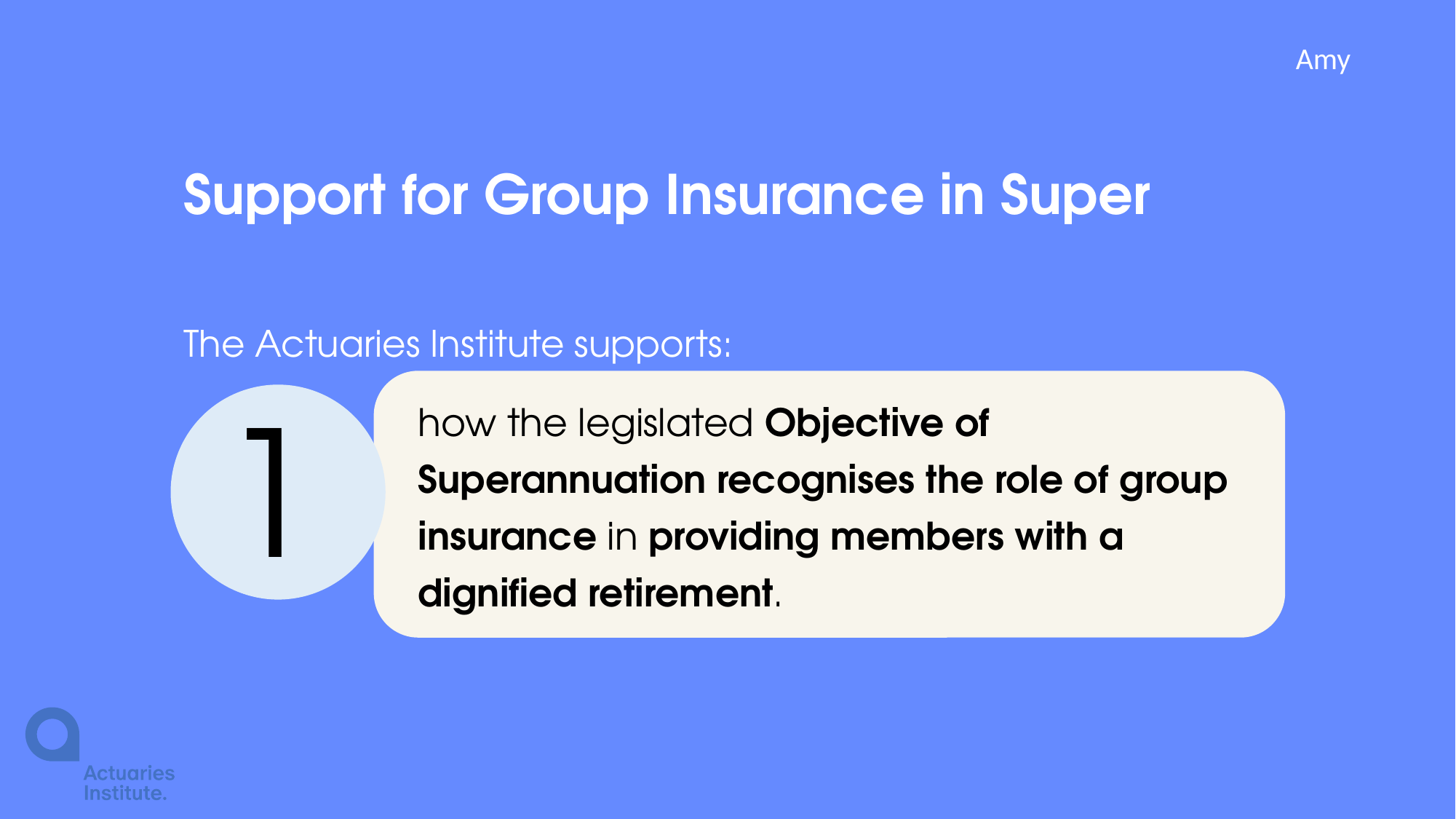

Amy
# Support for Group Insurance in Super
The Actuaries Institute supports:

how the legislated Objective of Superannuation recognises the role of group insurance in providing members with a dignified retirement.

1